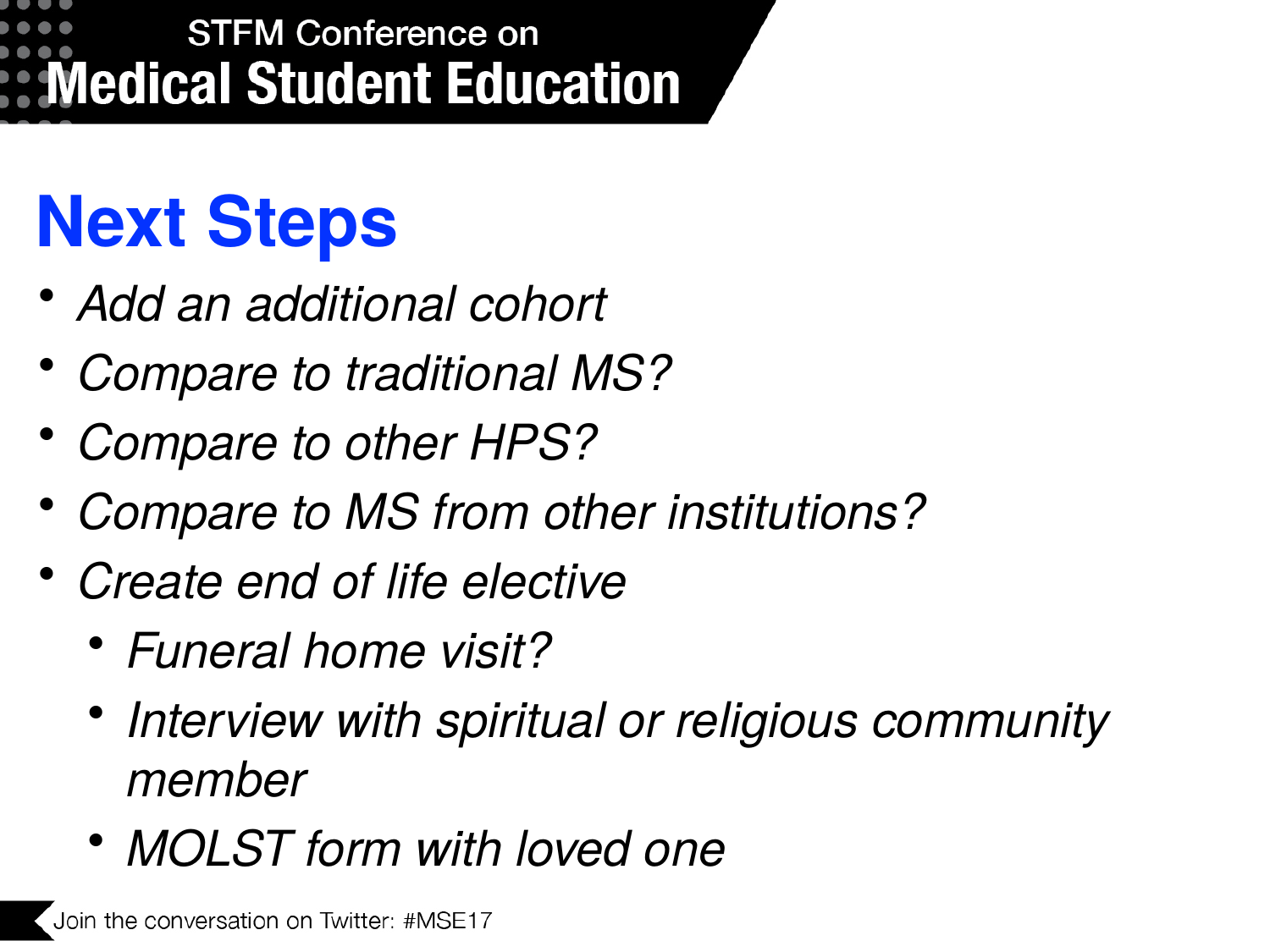

Next Steps
Add an additional cohort
Compare to traditional MS?
Compare to other HPS?
Compare to MS from other institutions?
Create end of life elective
Funeral home visit?
Interview with spiritual or religious community member
MOLST form with loved one